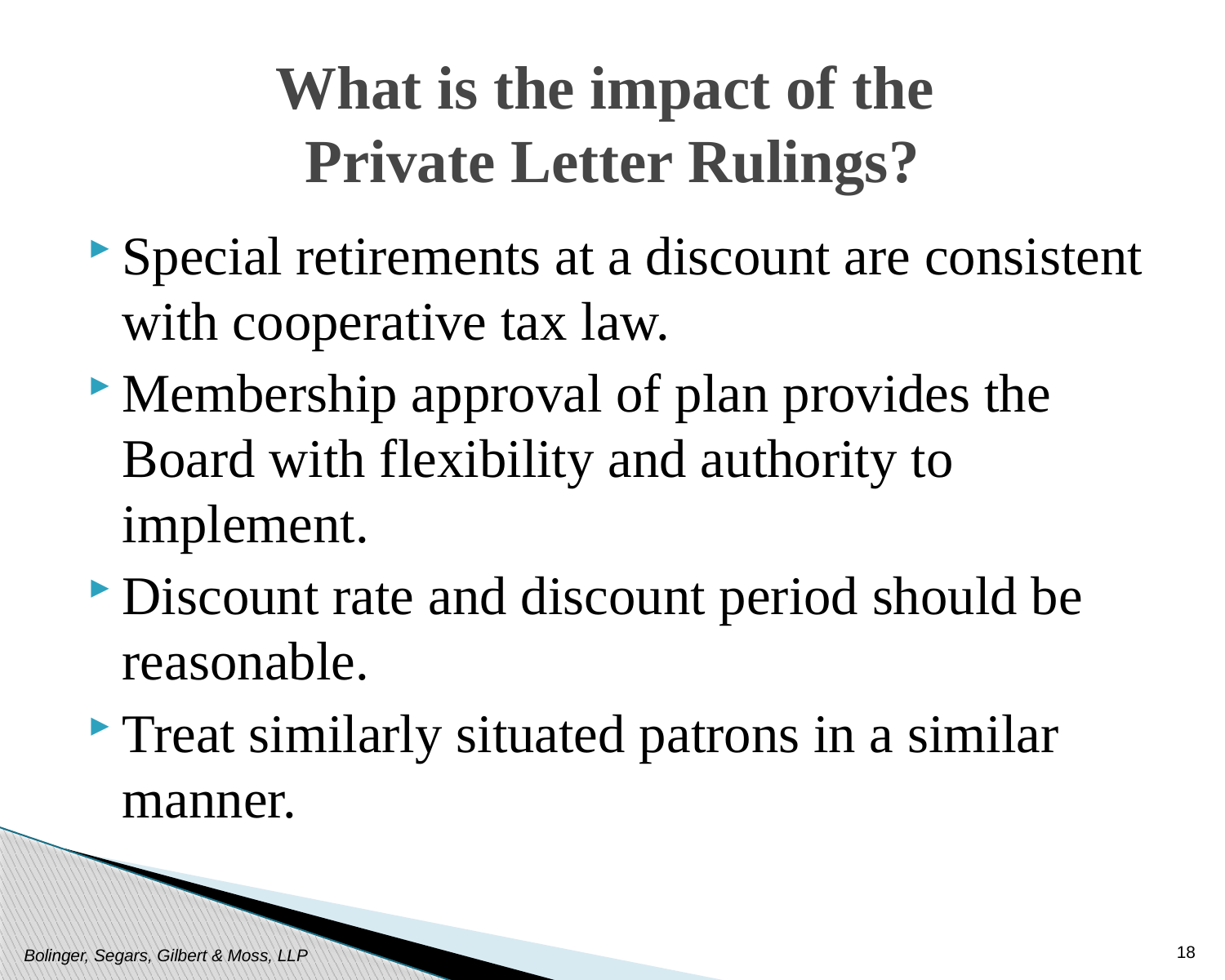

# What is the impact of the Private Letter Rulings?
Special retirements at a discount are consistent with cooperative tax law.
Membership approval of plan provides the Board with flexibility and authority to implement.
Discount rate and discount period should be reasonable.
Treat similarly situated patrons in a similar manner.

18
Bolinger, Segars, Gilbert & Moss, LLP